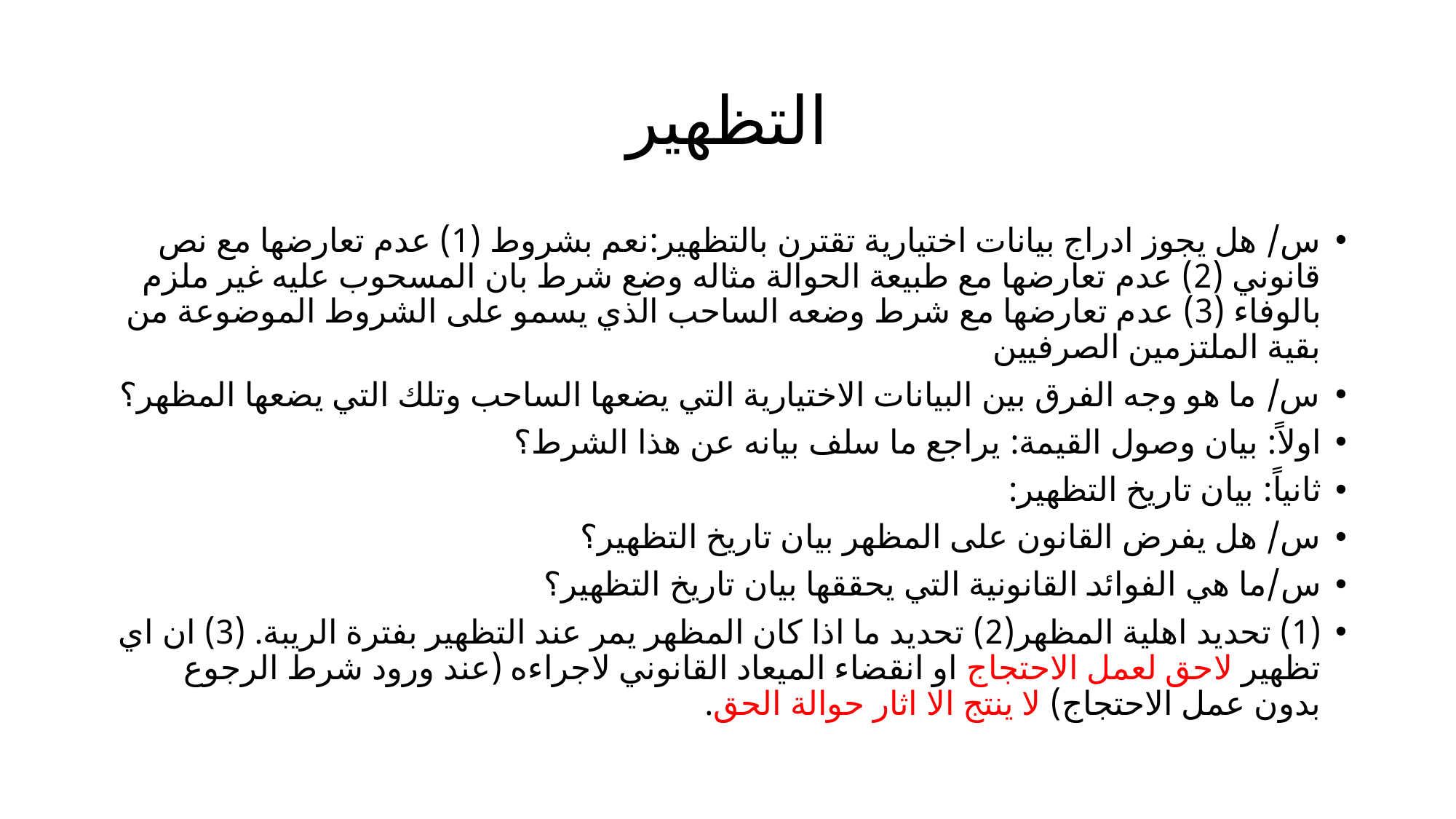

# التظهير
س/ هل يجوز ادراج بيانات اختيارية تقترن بالتظهير:نعم بشروط (1) عدم تعارضها مع نص قانوني (2) عدم تعارضها مع طبيعة الحوالة مثاله وضع شرط بان المسحوب عليه غير ملزم بالوفاء (3) عدم تعارضها مع شرط وضعه الساحب الذي يسمو على الشروط الموضوعة من بقية الملتزمين الصرفيين
س/ ما هو وجه الفرق بين البيانات الاختيارية التي يضعها الساحب وتلك التي يضعها المظهر؟
اولاً: بيان وصول القيمة: يراجع ما سلف بيانه عن هذا الشرط؟
ثانياً: بيان تاريخ التظهير:
س/ هل يفرض القانون على المظهر بيان تاريخ التظهير؟
س/ما هي الفوائد القانونية التي يحققها بيان تاريخ التظهير؟
(1) تحديد اهلية المظهر(2) تحديد ما اذا كان المظهر يمر عند التظهير بفترة الريبة. (3) ان اي تظهير لاحق لعمل الاحتجاج او انقضاء الميعاد القانوني لاجراءه (عند ورود شرط الرجوع بدون عمل الاحتجاج) لا ينتج الا اثار حوالة الحق.